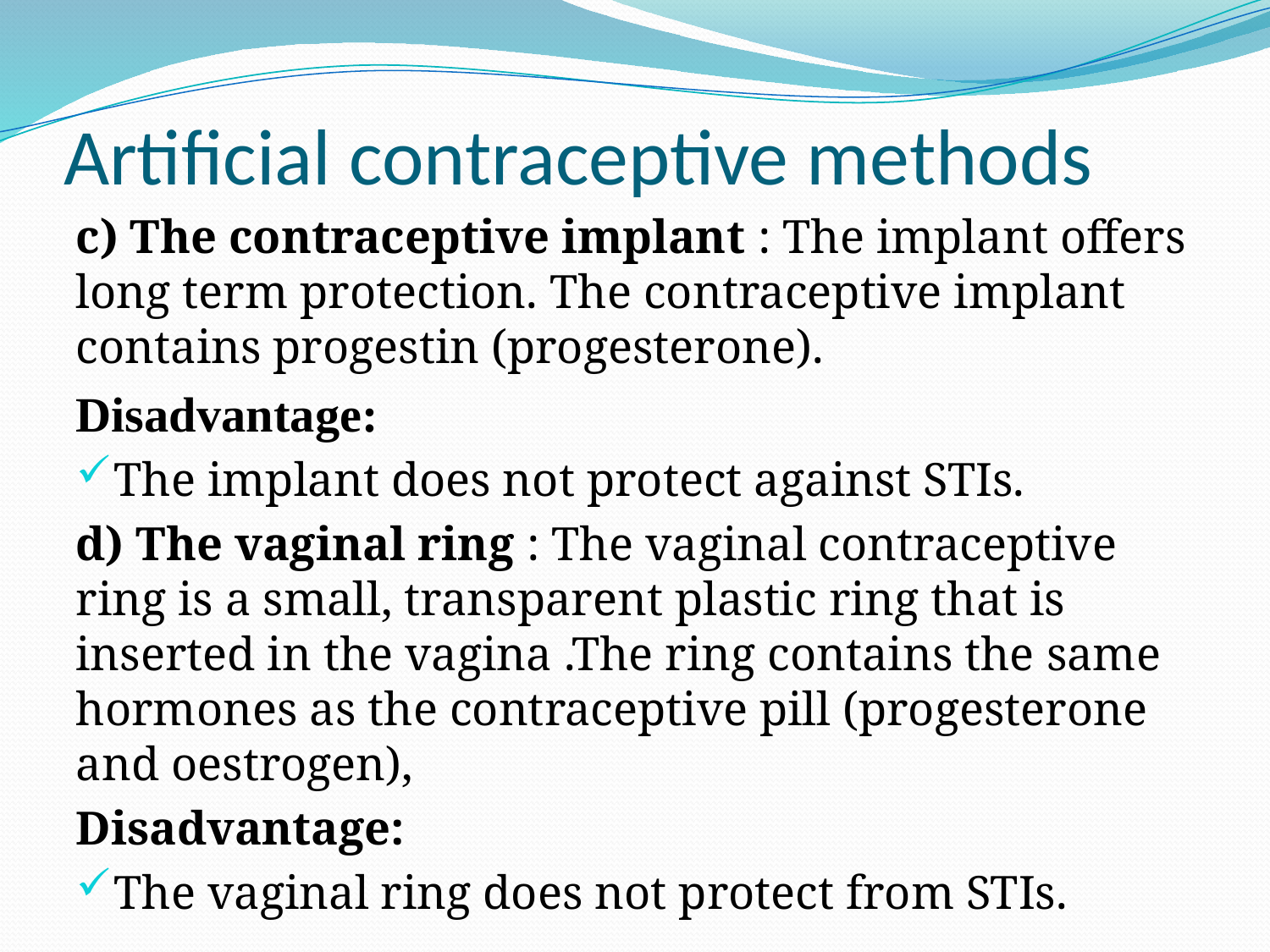

# Artificial contraceptive methods
c) The contraceptive implant : The implant offers long term protection. The contraceptive implant contains progestin (progesterone).
Disadvantage:
The implant does not protect against STIs.
d) The vaginal ring : The vaginal contraceptive ring is a small, transparent plastic ring that is inserted in the vagina .The ring contains the same hormones as the contraceptive pill (progesterone and oestrogen),
Disadvantage:
The vaginal ring does not protect from STIs.